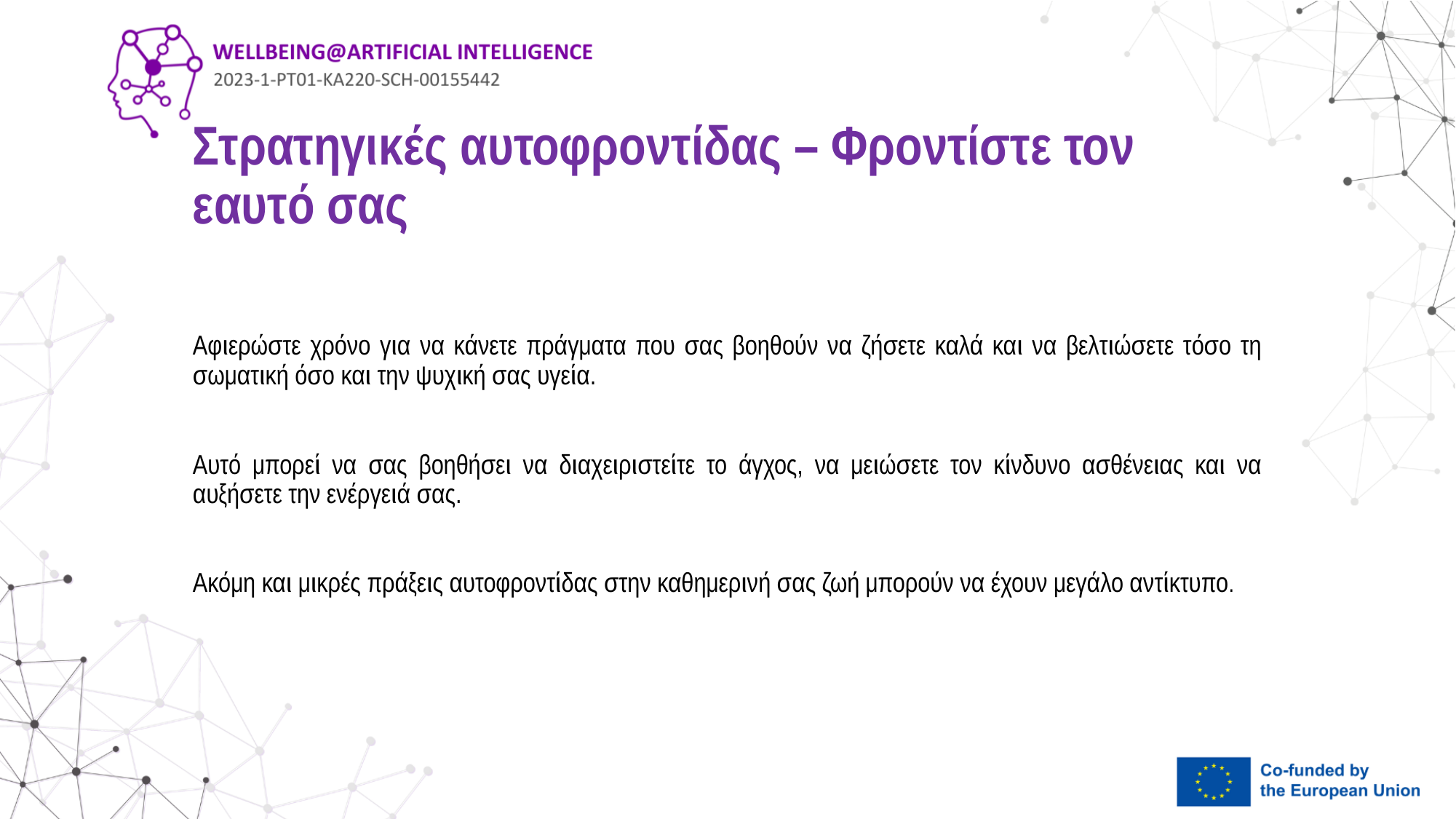

# Στρατηγικές αυτοφροντίδας – Φροντίστε τον εαυτό σας

Αφιερώστε χρόνο για να κάνετε πράγματα που σας βοηθούν να ζήσετε καλά και να βελτιώσετε τόσο τη σωματική όσο και την ψυχική σας υγεία.

Αυτό μπορεί να σας βοηθήσει να διαχειριστείτε το άγχος, να μειώσετε τον κίνδυνο ασθένειας και να αυξήσετε την ενέργειά σας.

Ακόμη και μικρές πράξεις αυτοφροντίδας στην καθημερινή σας ζωή μπορούν να έχουν μεγάλο αντίκτυπο.